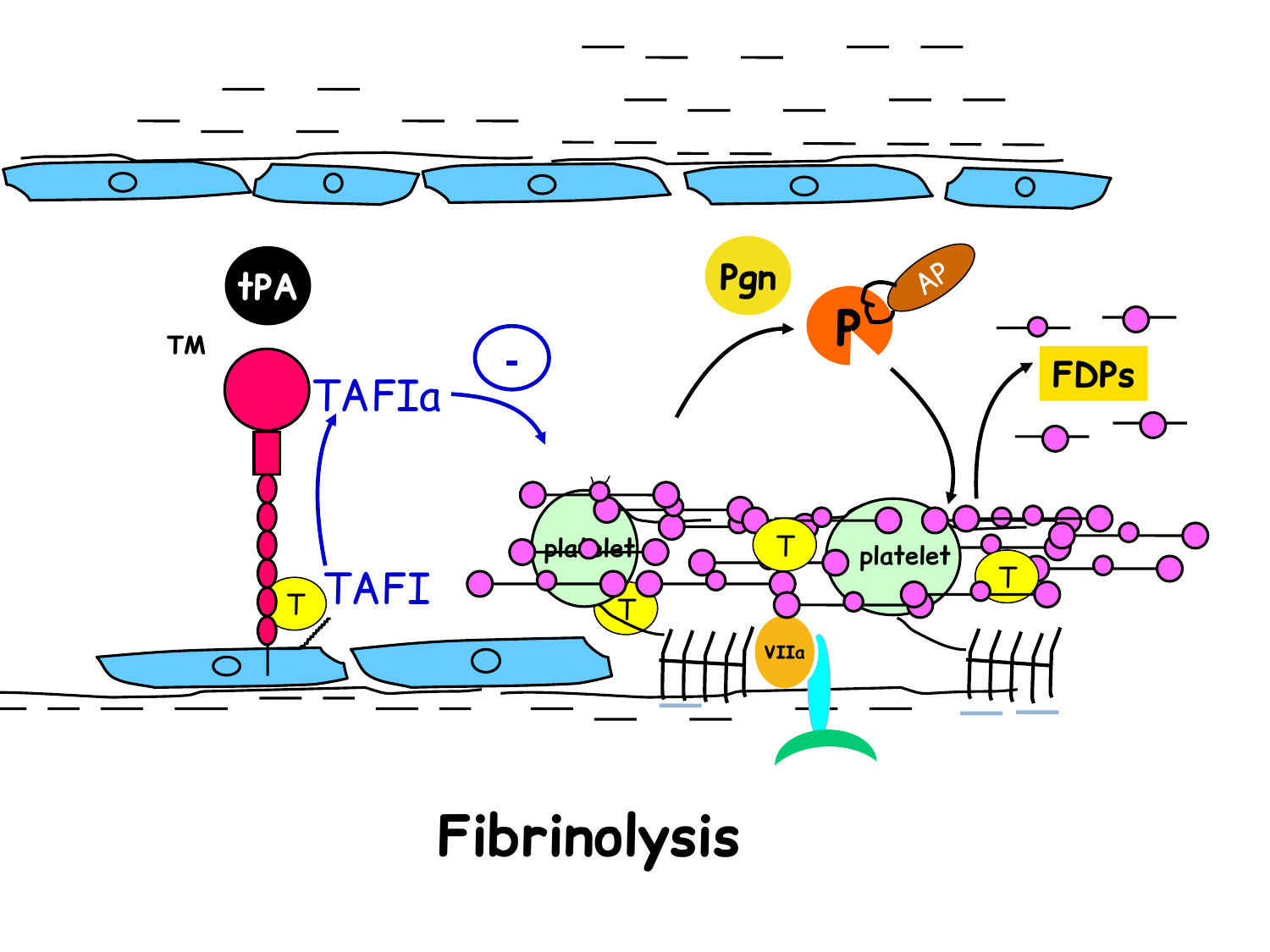

Pgn

AP
tPA
P

TM

T T
-
FDPs

TAFIa

platelet

platelet

T

T

TAFI

T

VIIa

Fibrinolysis